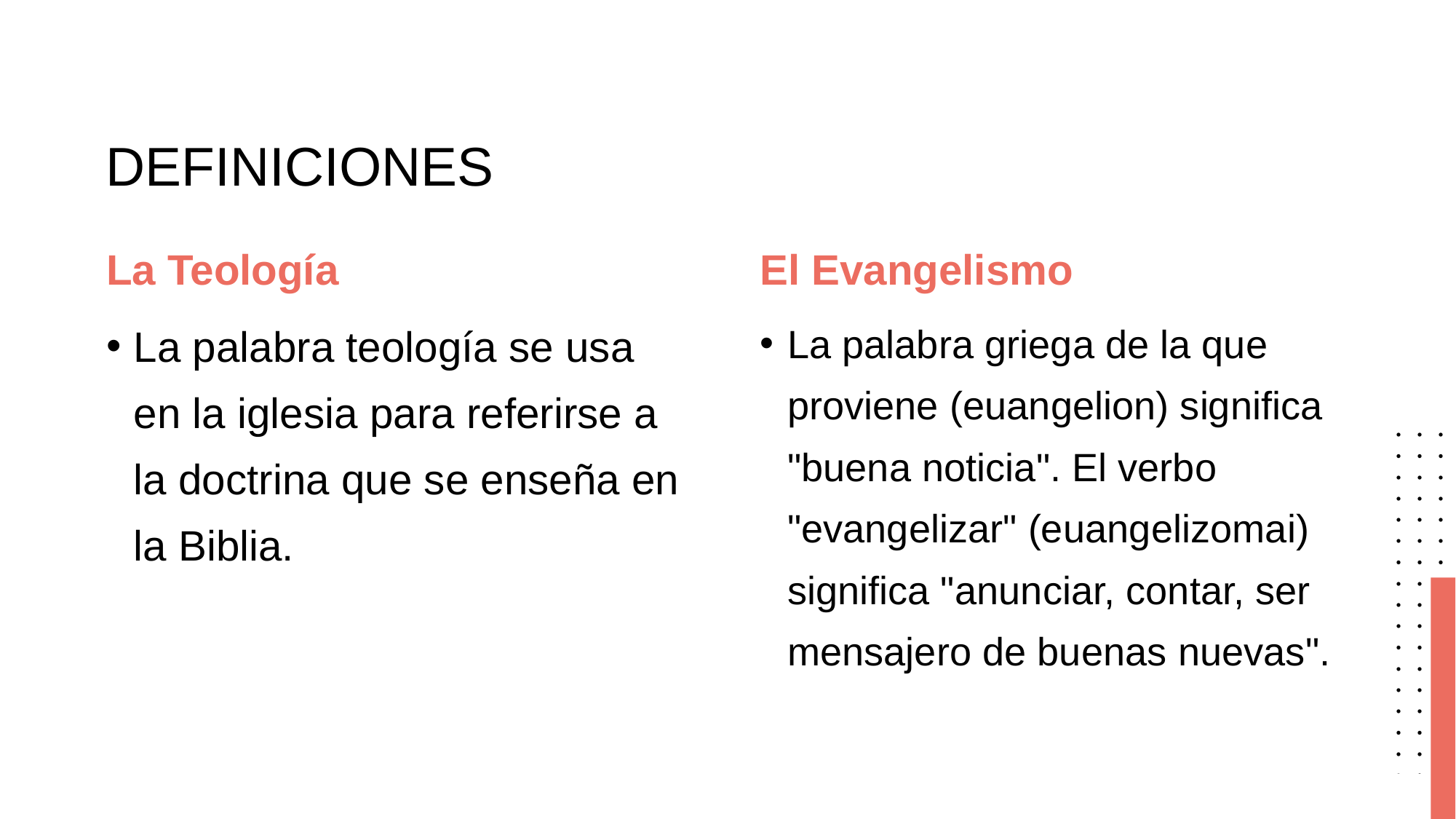

# DEFINICIONES
La Teología
El Evangelismo
La palabra teología se usa en la iglesia para referirse a la doctrina que se enseña en la Biblia.
La palabra griega de la que proviene (euangelion) significa "buena noticia". El verbo "evangelizar" (euangelizomai) significa "anunciar, contar, ser mensajero de buenas nuevas".